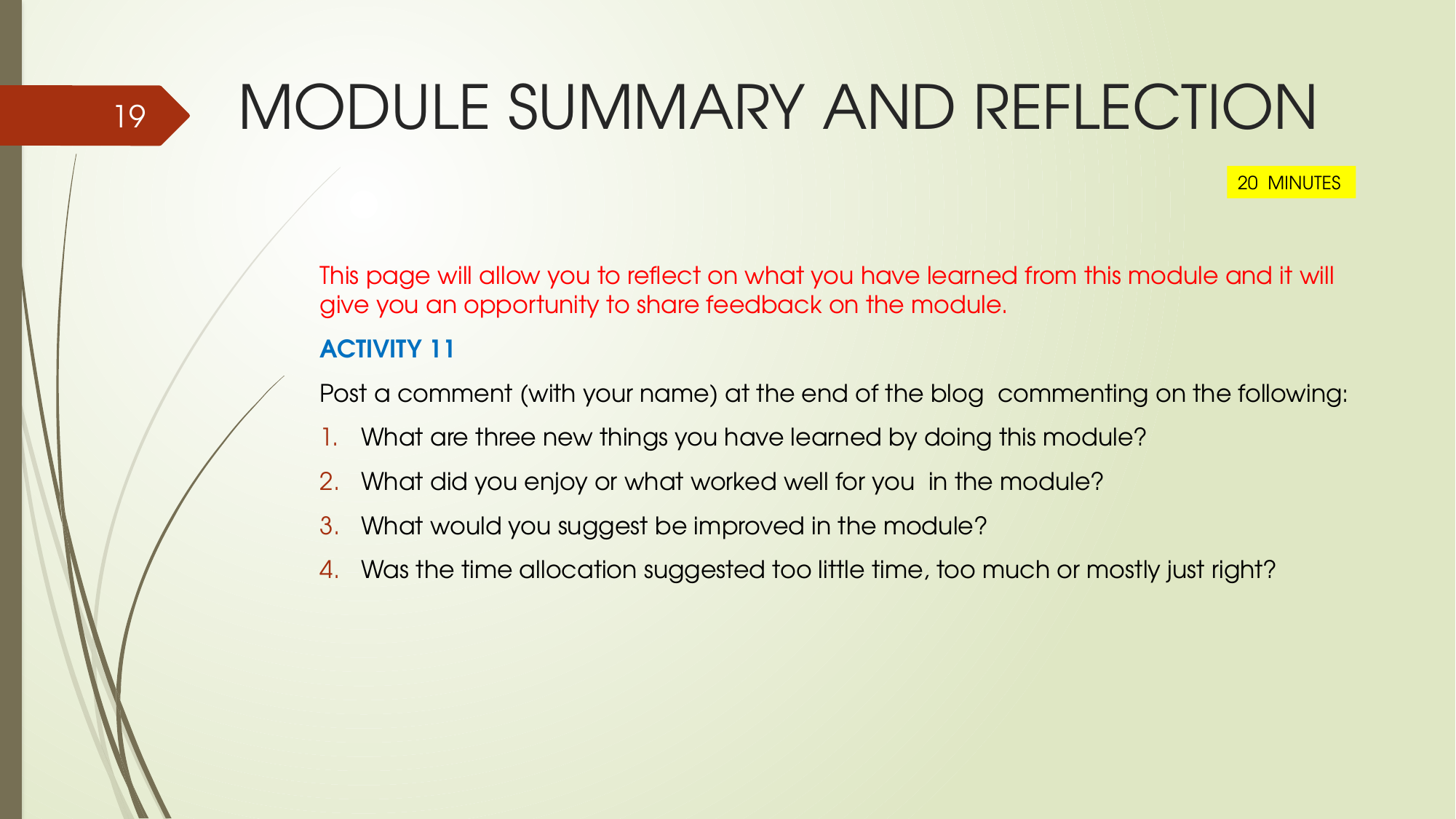

# MODULE SUMMARY AND REFLECTION
19
20  MINUTES
This page will allow you to reflect on what you have learned from this module and it will give you an opportunity to share feedback on the module.
ACTIVITY 11
Post a comment (with your name) at the end of the blog  commenting on the following:
What are three new things you have learned by doing this module?
What did you enjoy or what worked well for you  in the module?
What would you suggest be improved in the module?
Was the time allocation suggested too little time, too much or mostly just right?